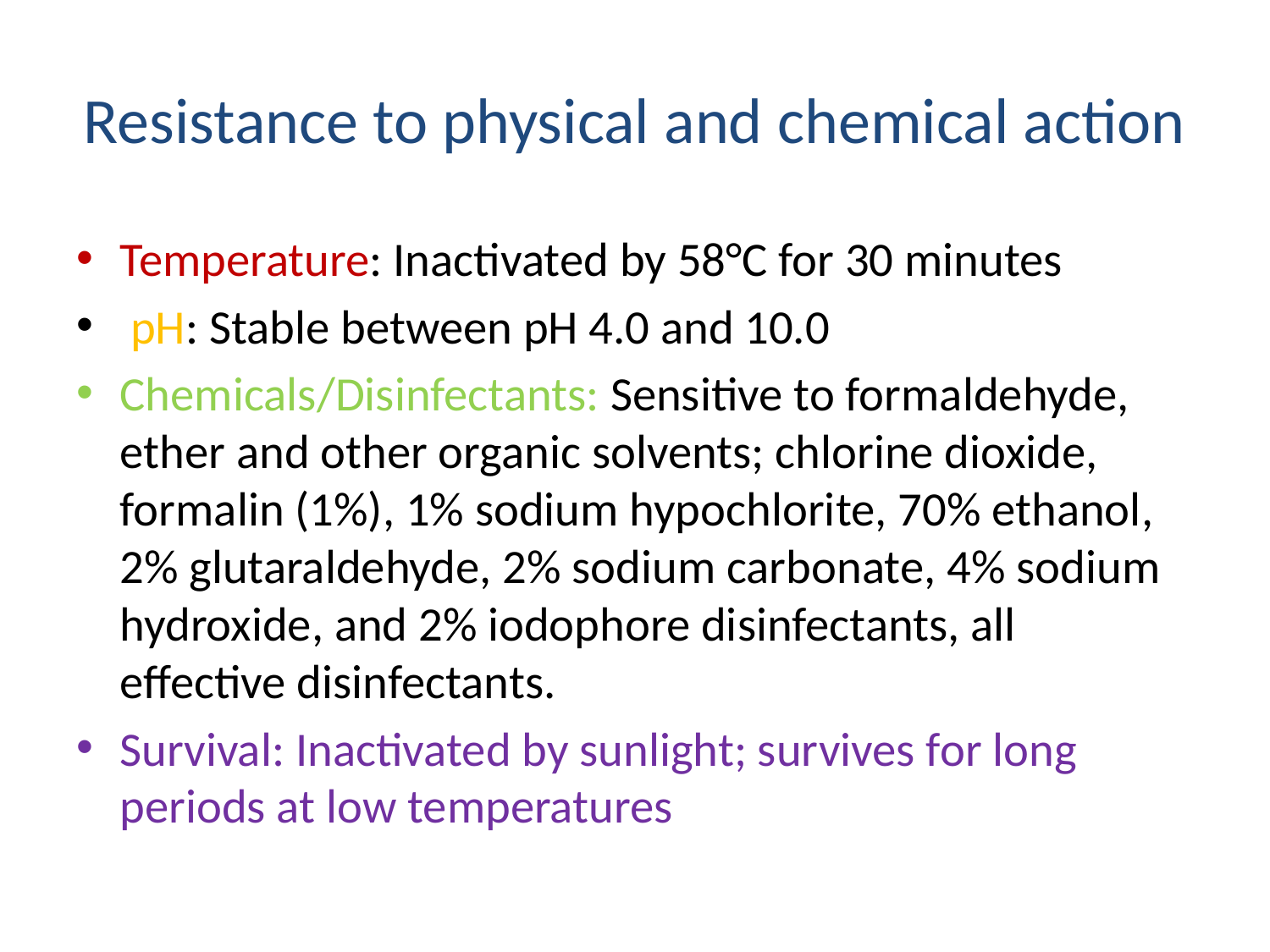

# Resistance to physical and chemical action
Temperature: Inactivated by 58°C for 30 minutes
 pH: Stable between pH 4.0 and 10.0
Chemicals/Disinfectants: Sensitive to formaldehyde, ether and other organic solvents; chlorine dioxide, formalin (1%), 1% sodium hypochlorite, 70% ethanol, 2% glutaraldehyde, 2% sodium carbonate, 4% sodium hydroxide, and 2% iodophore disinfectants, all effective disinfectants.
Survival: Inactivated by sunlight; survives for long periods at low temperatures